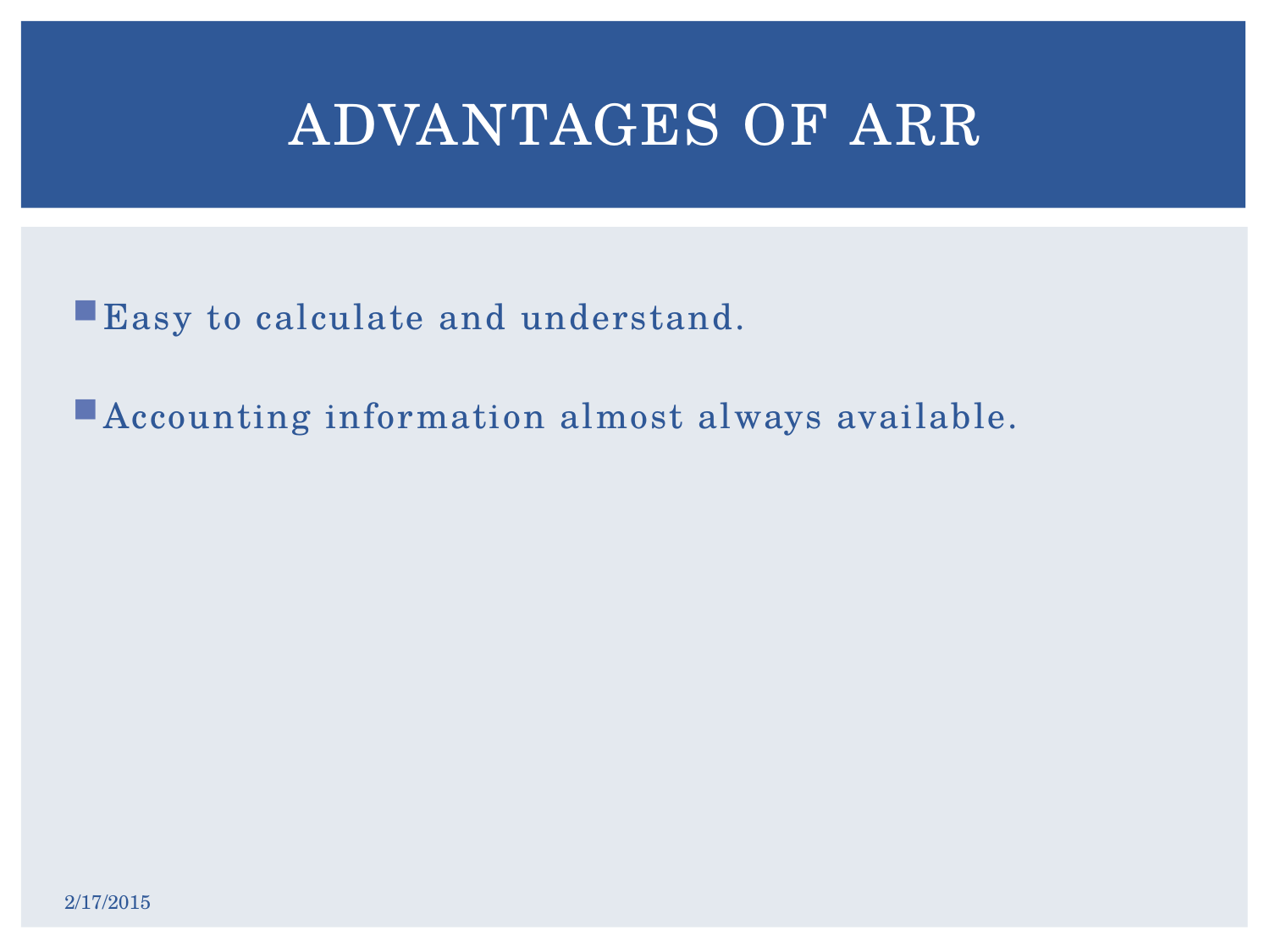

# Advantages of ARR

Easy to calculate and understand.

Accounting information almost always available.
2/17/2015